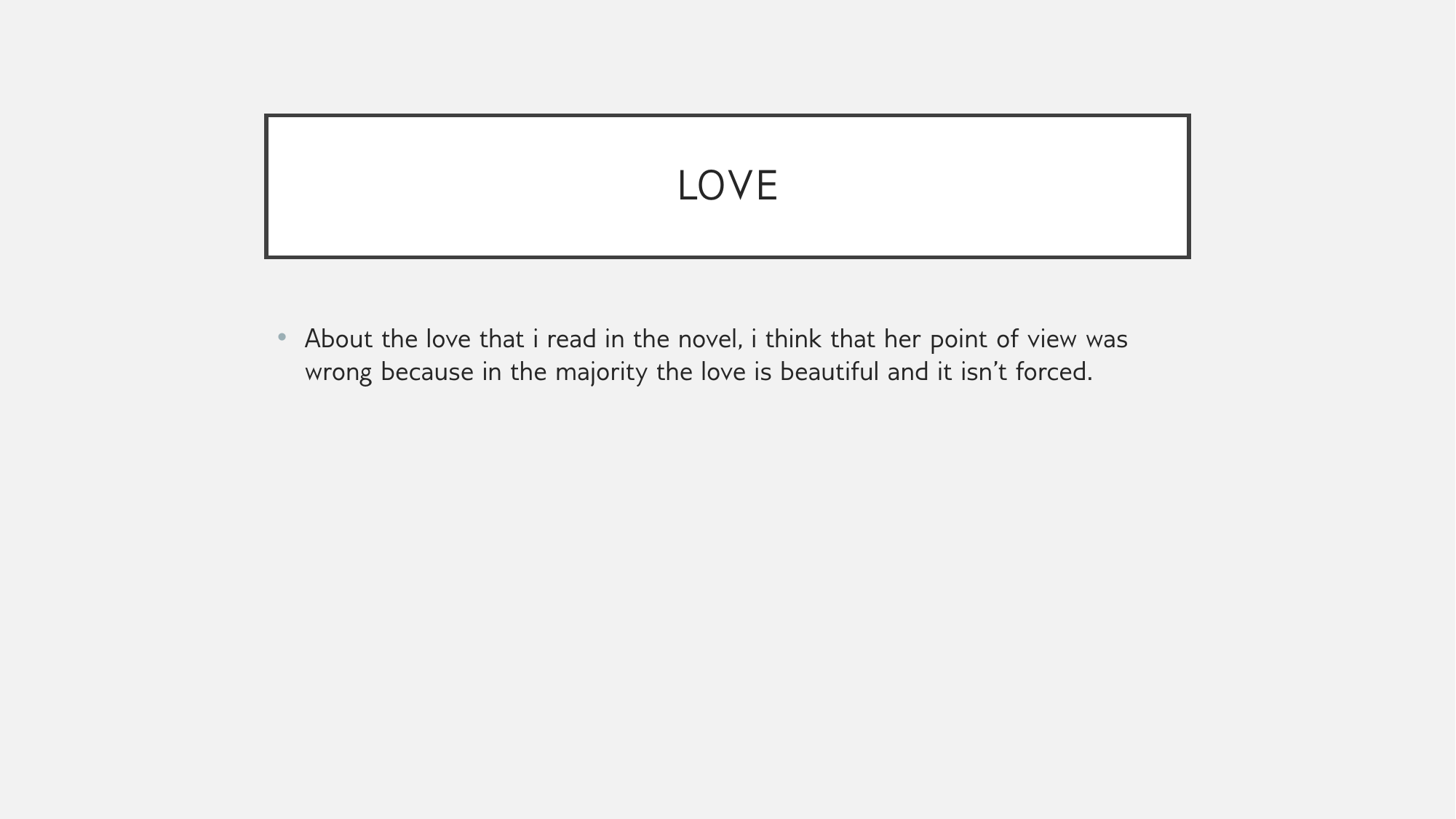

# love
About the love that i read in the novel, i think that her point of view was wrong because in the majority the love is beautiful and it isn’t forced.